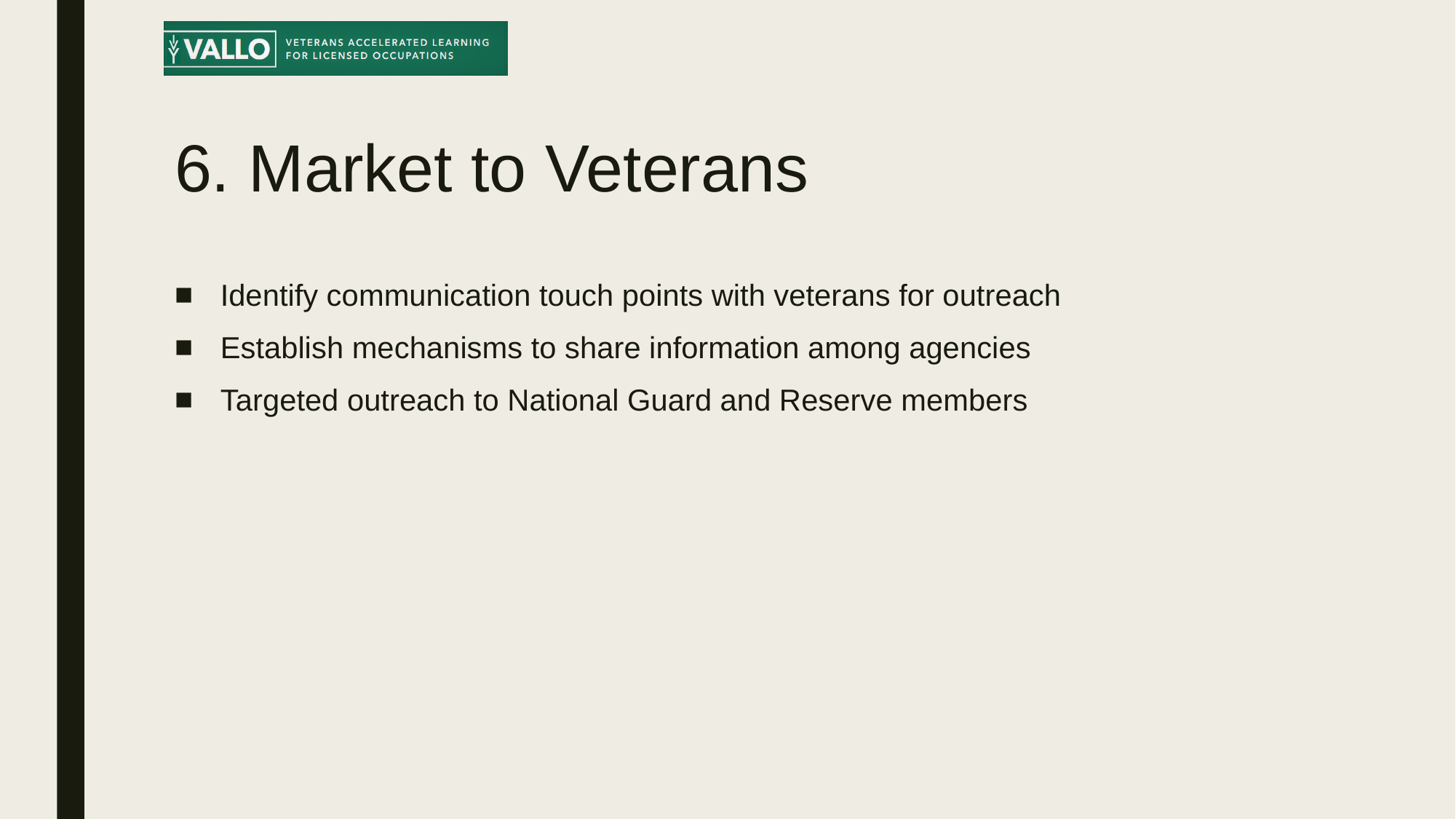

# 6. Market to Veterans
Identify communication touch points with veterans for outreach
Establish mechanisms to share information among agencies
Targeted outreach to National Guard and Reserve members